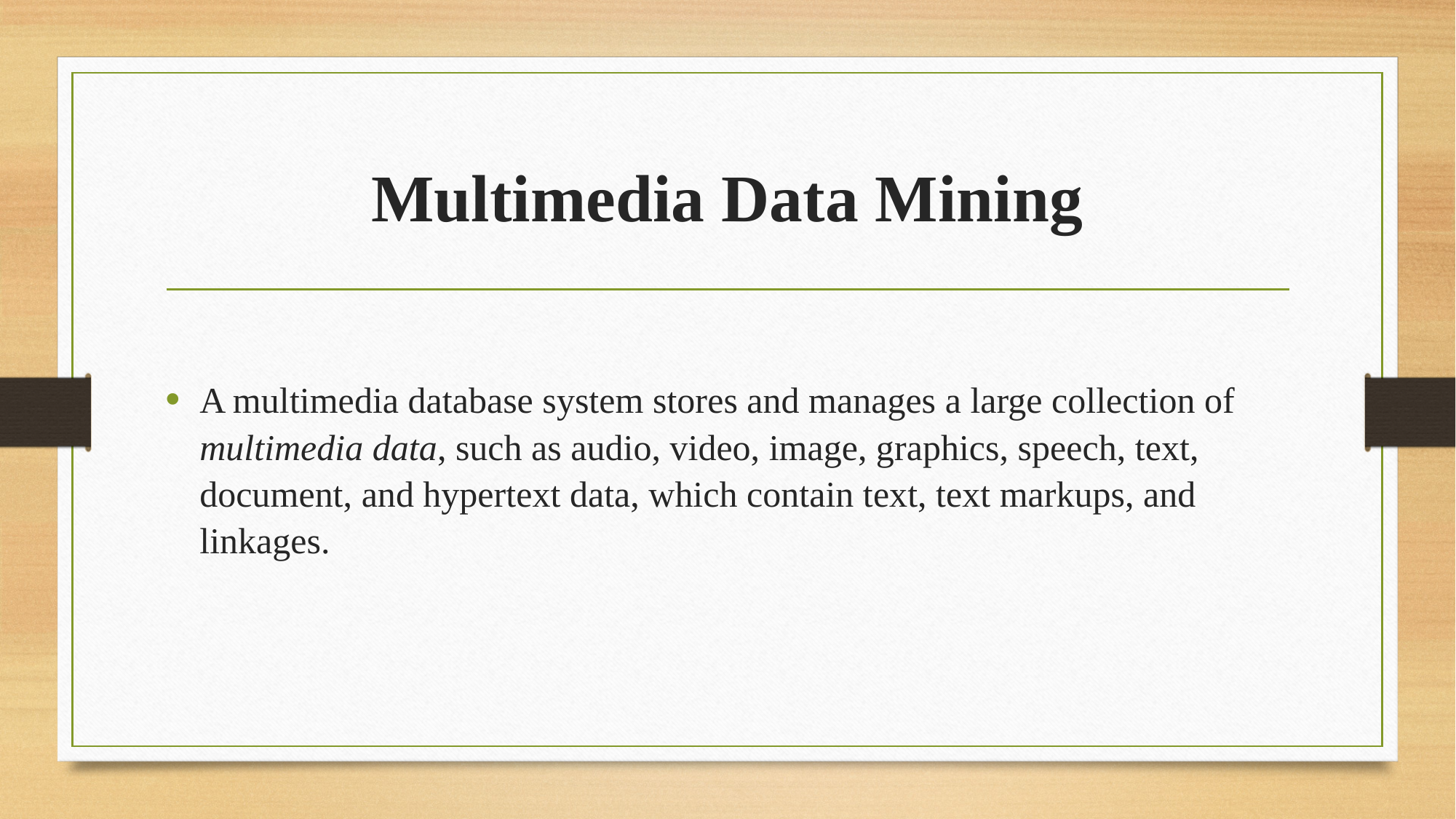

# Multimedia Data Mining

A multimedia database system stores and manages a large collection of multimedia data, such as audio, video, image, graphics, speech, text, document, and hypertext data, which contain text, text markups, and linkages.